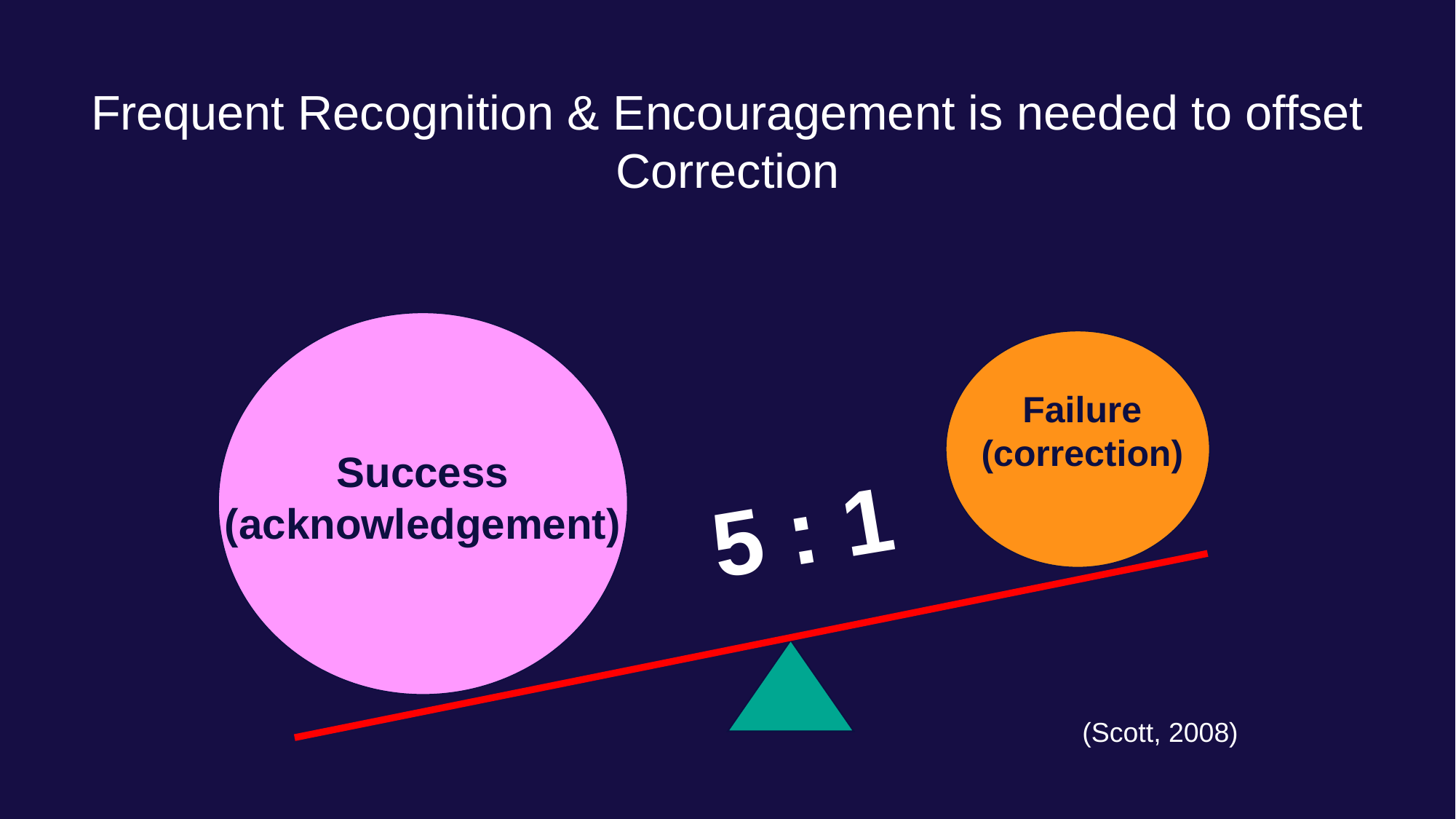

# Frequent Recognition & Encouragement is needed to offset Correction

Success
(acknowledgement)

Failure
(correction)
5 : 1

(Scott, 2008)